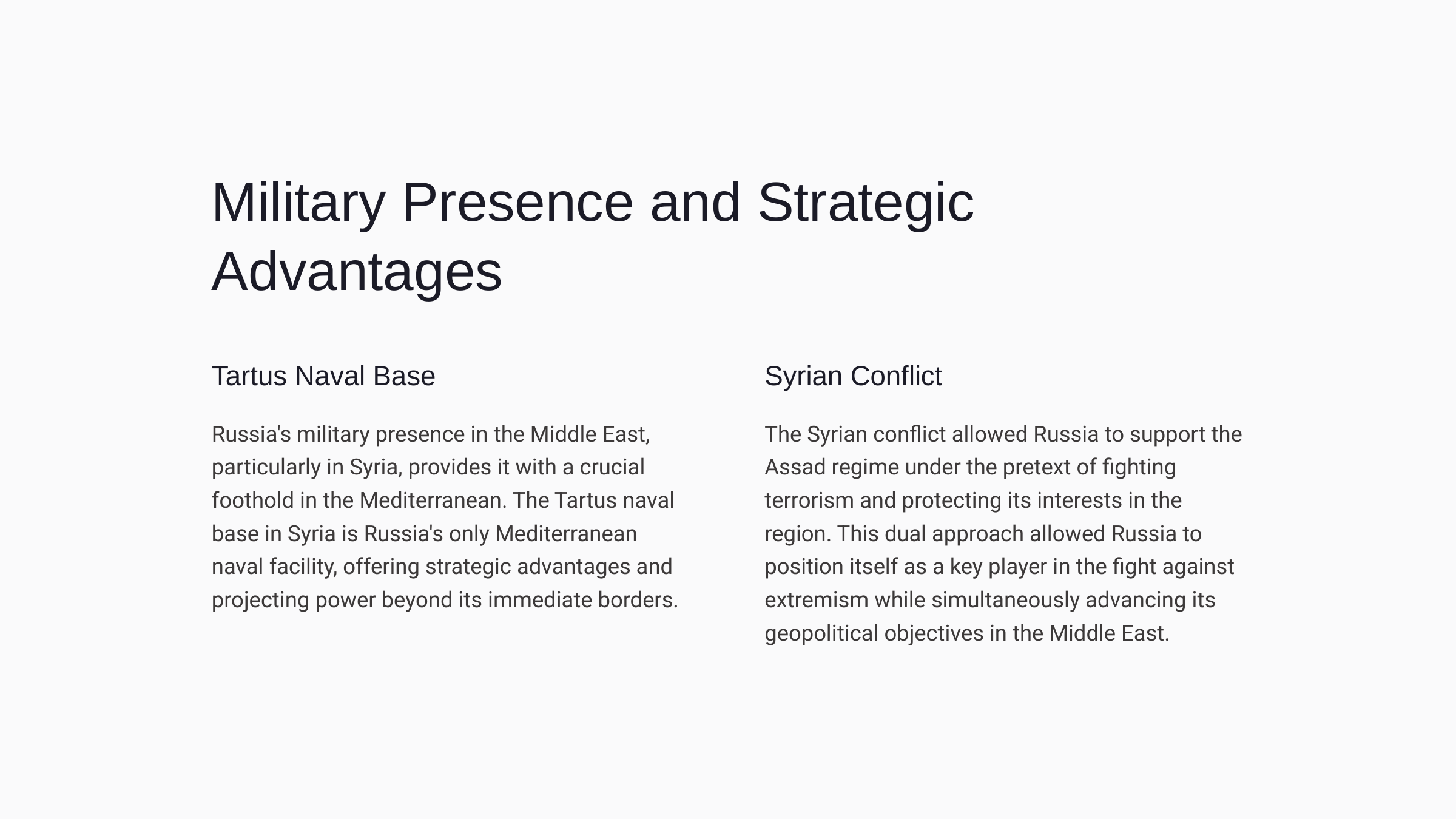

Military Presence and Strategic Advantages
Tartus Naval Base
Syrian Conflict
Russia's military presence in the Middle East, particularly in Syria, provides it with a crucial foothold in the Mediterranean. The Tartus naval base in Syria is Russia's only Mediterranean naval facility, offering strategic advantages and projecting power beyond its immediate borders.
The Syrian conflict allowed Russia to support the Assad regime under the pretext of fighting terrorism and protecting its interests in the region. This dual approach allowed Russia to position itself as a key player in the fight against extremism while simultaneously advancing its geopolitical objectives in the Middle East.